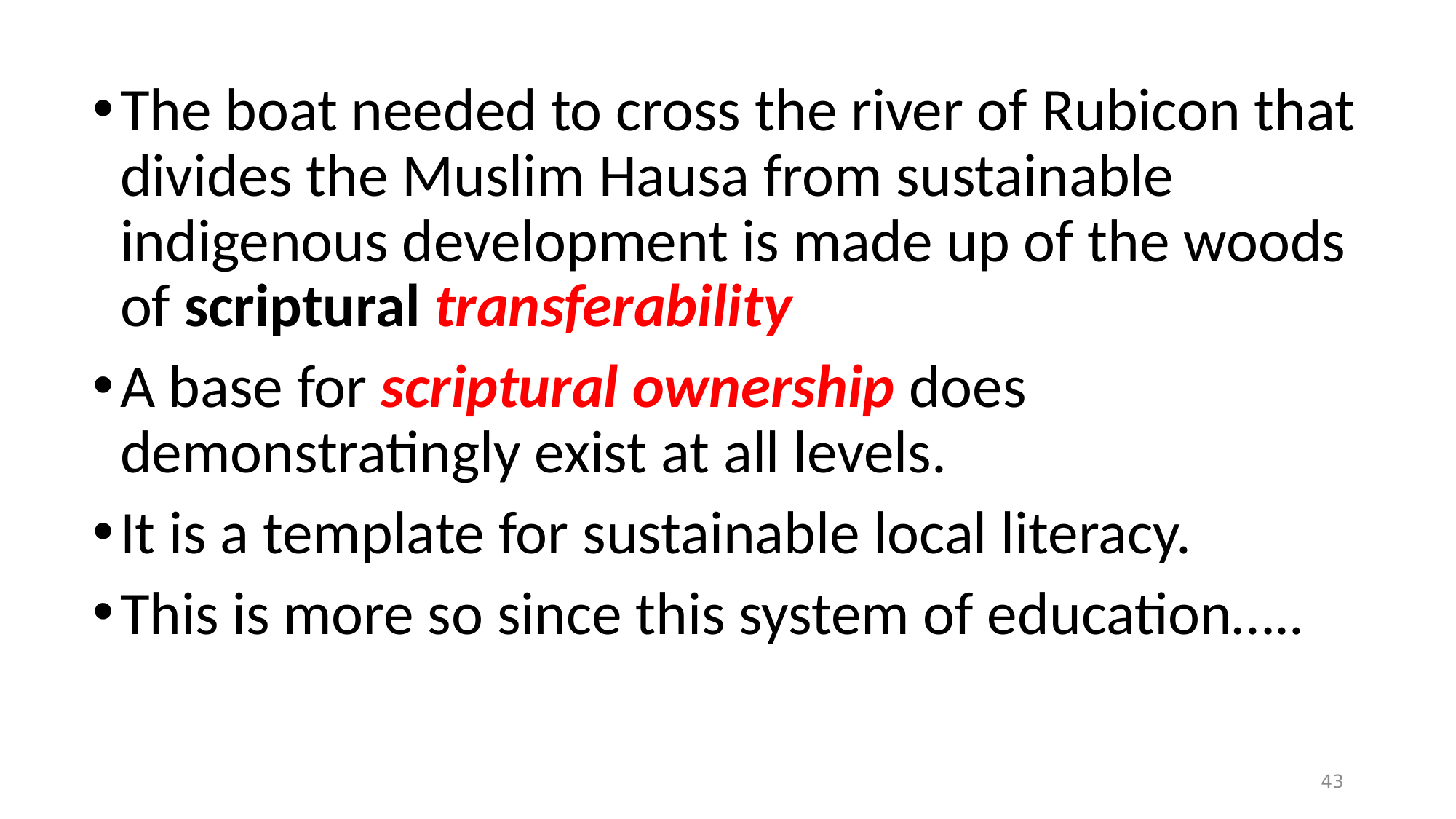

The boat needed to cross the river of Rubicon that divides the Muslim Hausa from sustainable indigenous development is made up of the woods of scriptural transferability
A base for scriptural ownership does demonstratingly exist at all levels.
It is a template for sustainable local literacy.
This is more so since this system of education…..
43